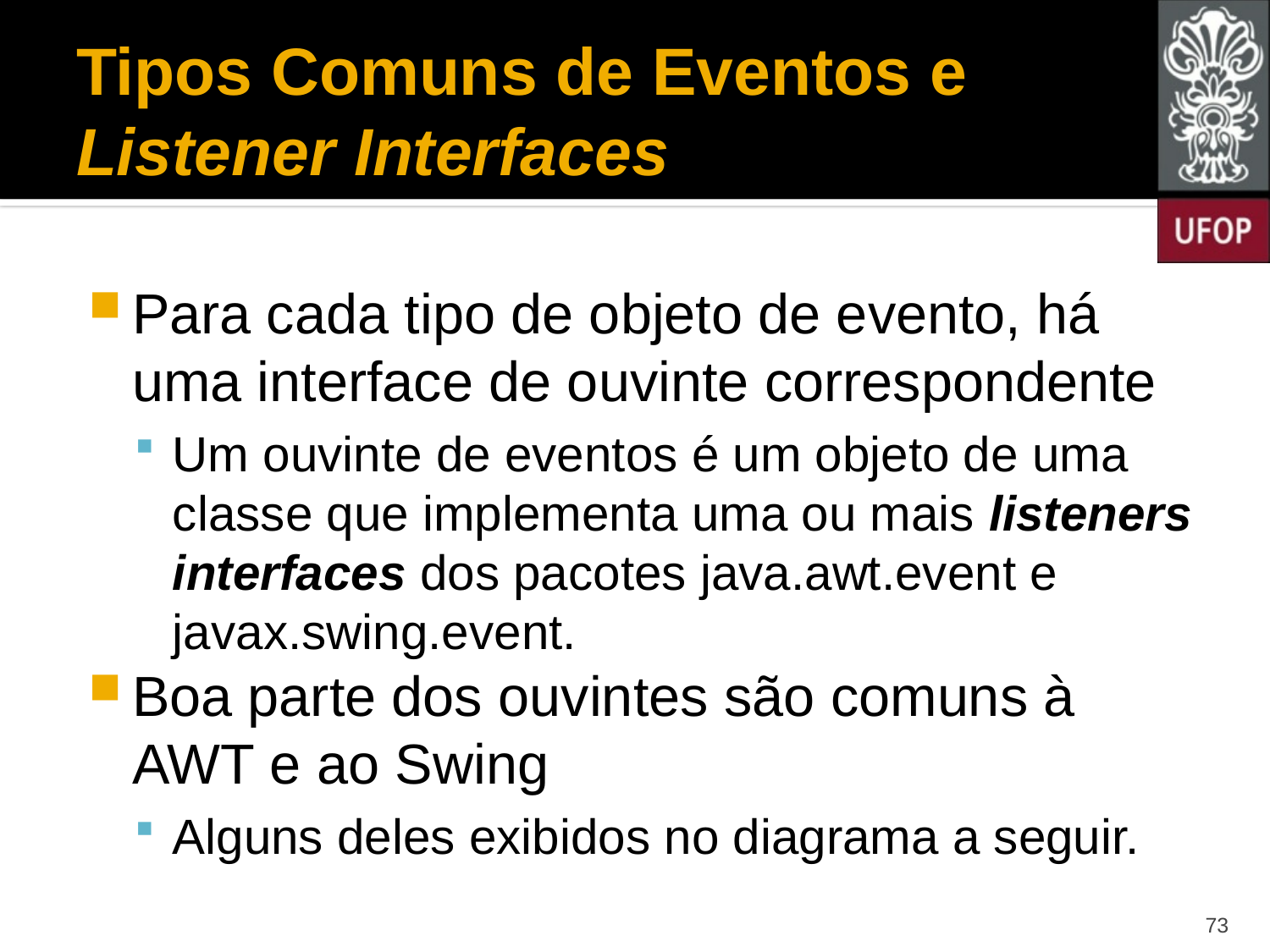

# Tipos Comuns de Eventos e Listener Interfaces
Para cada tipo de objeto de evento, há uma interface de ouvinte correspondente
Um ouvinte de eventos é um objeto de uma classe que implementa uma ou mais listeners interfaces dos pacotes java.awt.event e javax.swing.event.
Boa parte dos ouvintes são comuns à AWT e ao Swing
Alguns deles exibidos no diagrama a seguir.
73